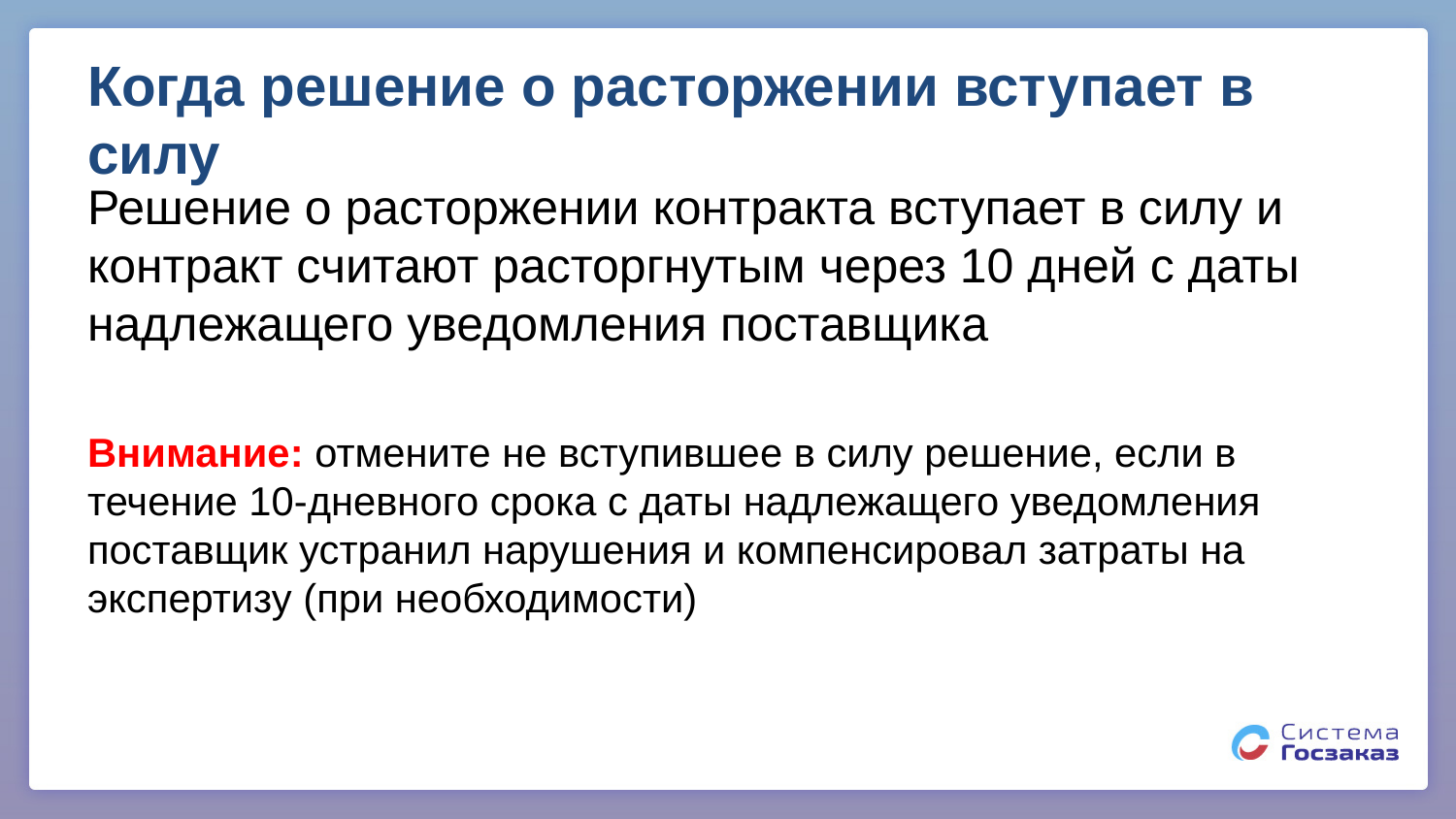

# Когда решение о расторжении вступает в силу
Решение о расторжении контракта вступает в силу и контракт считают расторгнутым через 10 дней с даты надлежащего уведомления поставщика

Внимание: отмените не вступившее в силу решение, если в течение 10-дневного срока с даты надлежащего уведомления поставщик устранил нарушения и компенсировал затраты на экспертизу (при необходимости)